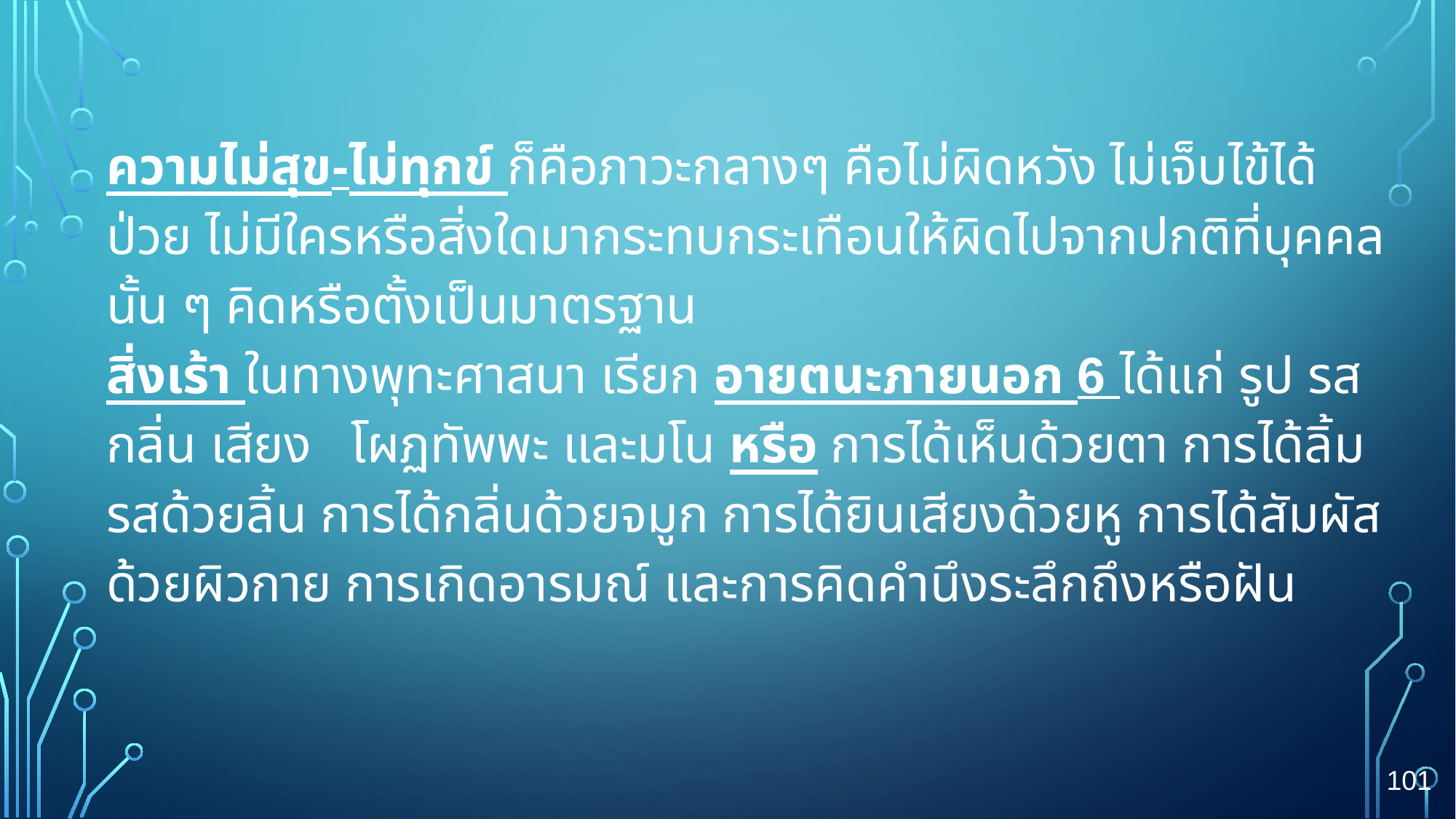

ความไม่สุข-ไม่ทุกข์ ก็คือภาวะกลางๆ คือไม่ผิดหวัง ไม่เจ็บไข้ได้ป่วย ไม่มีใครหรือสิ่งใดมากระทบกระเทือนให้ผิดไปจากปกติที่บุคคลนั้น ๆ คิดหรือตั้งเป็นมาตรฐาน
		สิ่งเร้า ในทางพุทะศาสนา เรียก อายตนะภายนอก 6 ได้แก่ รูป รส กลิ่น เสียง   โผฏทัพพะ และมโน หรือ การได้เห็นด้วยตา การได้ลิ้มรสด้วยลิ้น การได้กลิ่นด้วยจมูก การได้ยินเสียงด้วยหู การได้สัมผัสด้วยผิวกาย การเกิดอารมณ์ และการคิดคำนึงระลึกถึงหรือฝัน
101